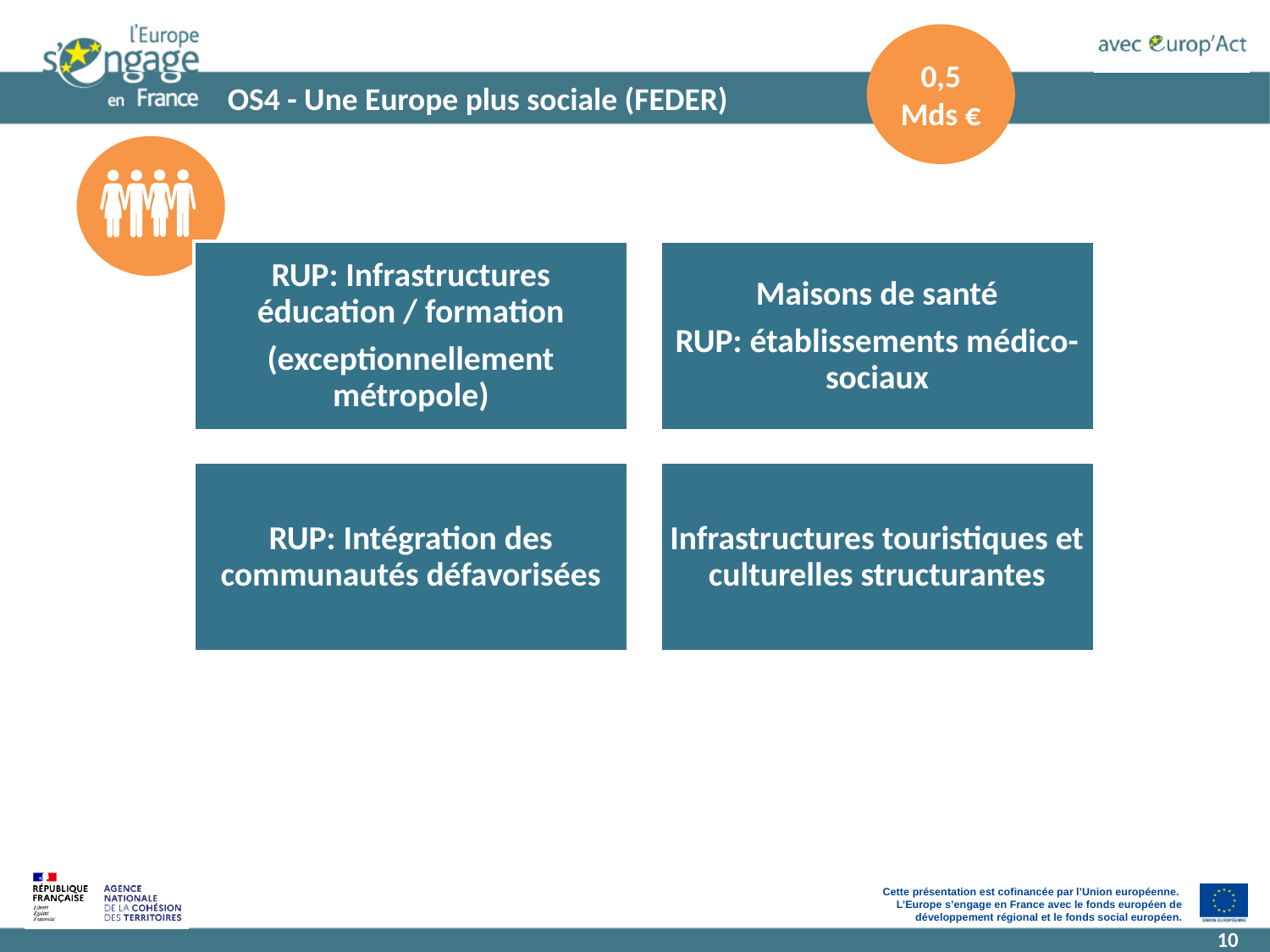

0,5 Mds €
# OS4 - Une Europe plus sociale (FEDER)

RUP: Infrastructures éducation / formation
(exceptionnellement métropole)
Maisons de santé
RUP: établissements médico-sociaux
RUP: Intégration des communautés défavorisées
Infrastructures touristiques et culturelles structurantes
10